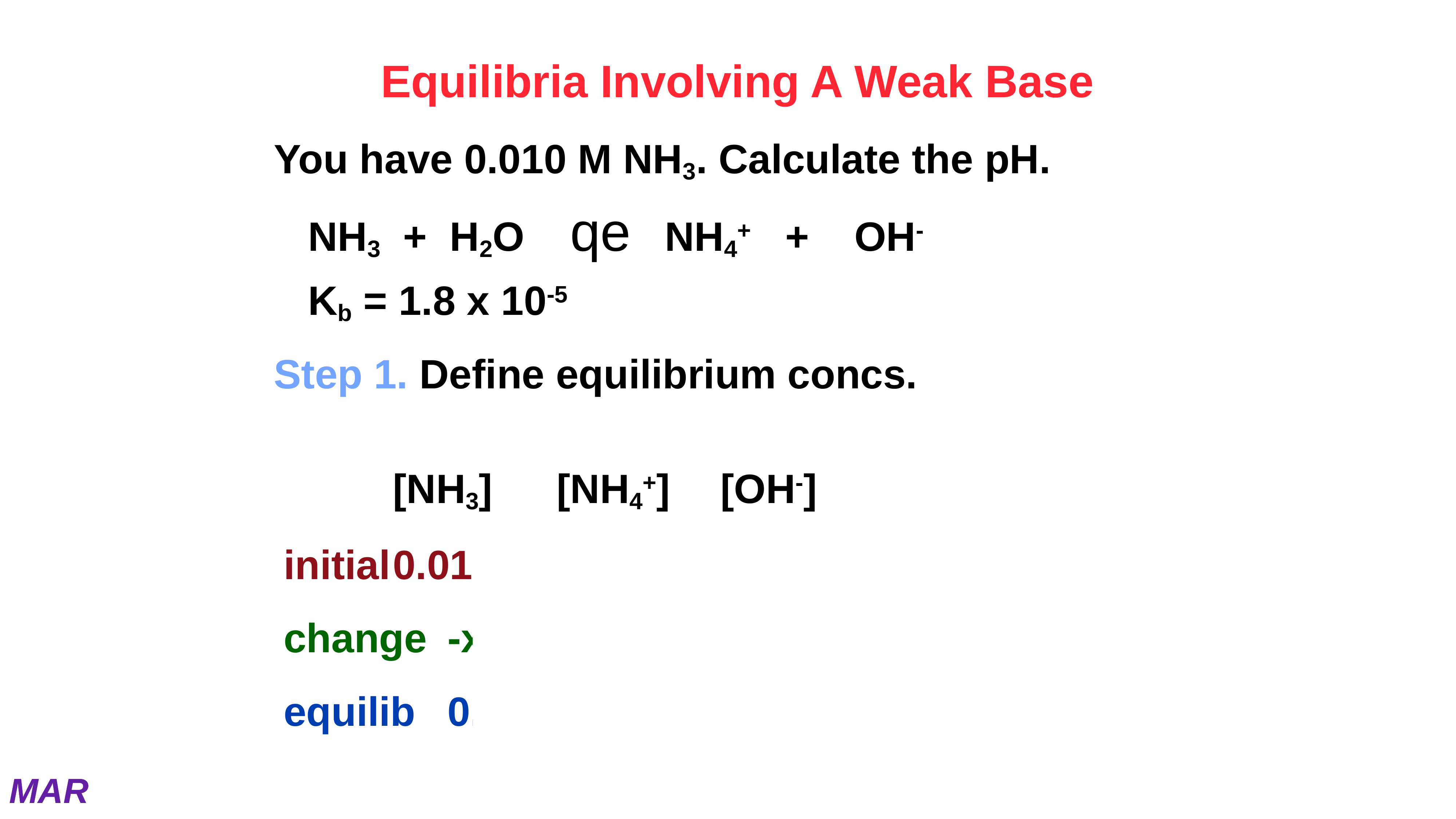

# Equilibria Involving A Weak Base
You have 0.010 M NH3. Calculate the pH.
 	NH3  +  H2O    qe   NH4+   +    OH-
 	Kb = 1.8 x 10-5
Step 1. Define equilibrium concs.
 		[NH3]		[NH4+]	[OH-]
initial	0.010		0		0
change	-x		+x		+x
equilib	0.010 - x	x 		x

MAR